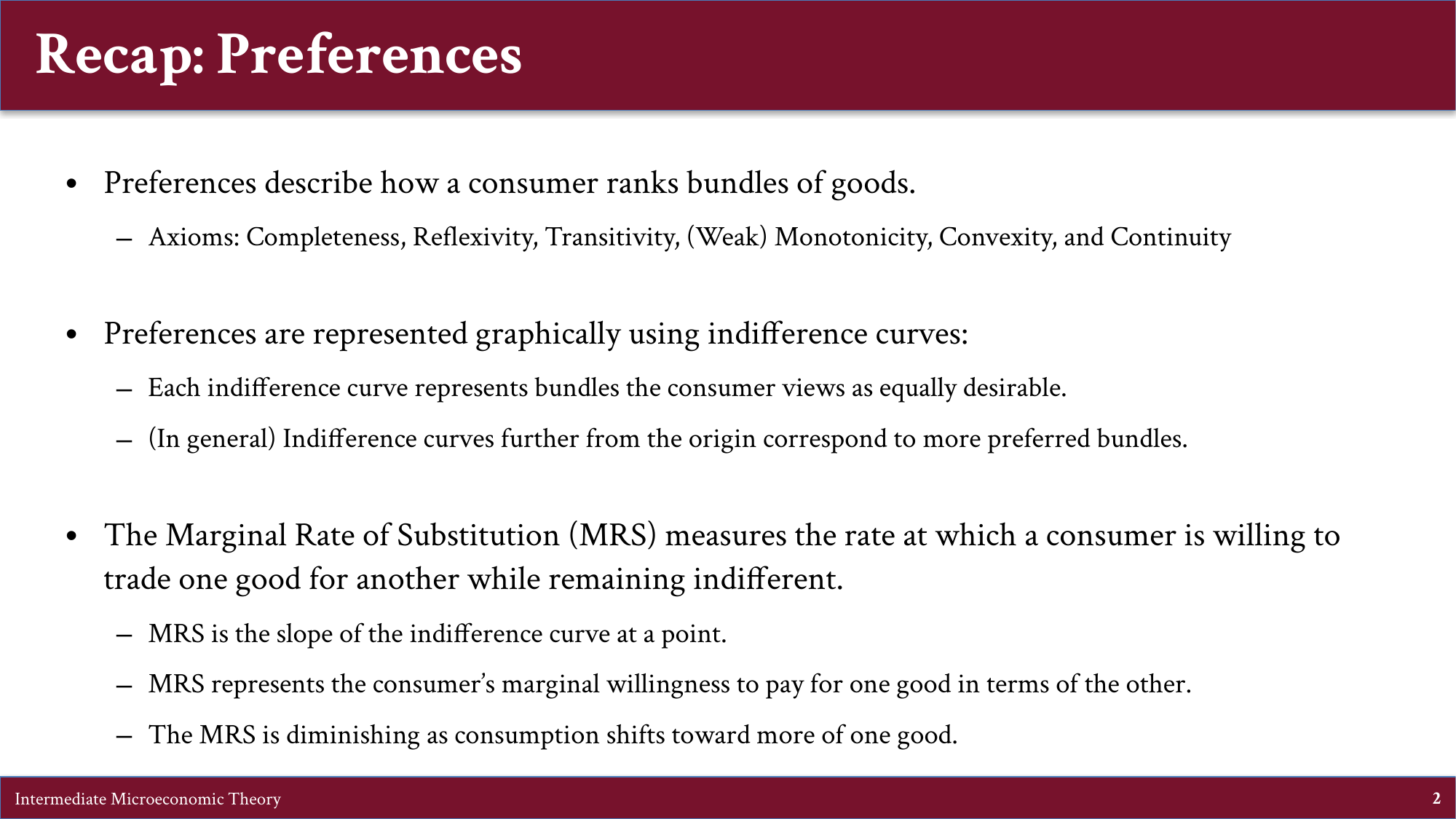

# Recap: Preferences
Preferences describe how a consumer ranks bundles of goods.
Axioms: Completeness, Reflexivity, Transitivity, (Weak) Monotonicity, Convexity, and Continuity

Preferences are represented graphically using indifference curves:
Each indifference curve represents bundles the consumer views as equally desirable.
(In general) Indifference curves further from the origin correspond to more preferred bundles.

The Marginal Rate of Substitution (MRS) measures the rate at which a consumer is willing to trade one good for another while remaining indifferent.
MRS is the slope of the indifference curve at a point.
MRS represents the consumer’s marginal willingness to pay for one good in terms of the other.
The MRS is diminishing as consumption shifts toward more of one good.

 Intermediate Microeconomic Theory
2